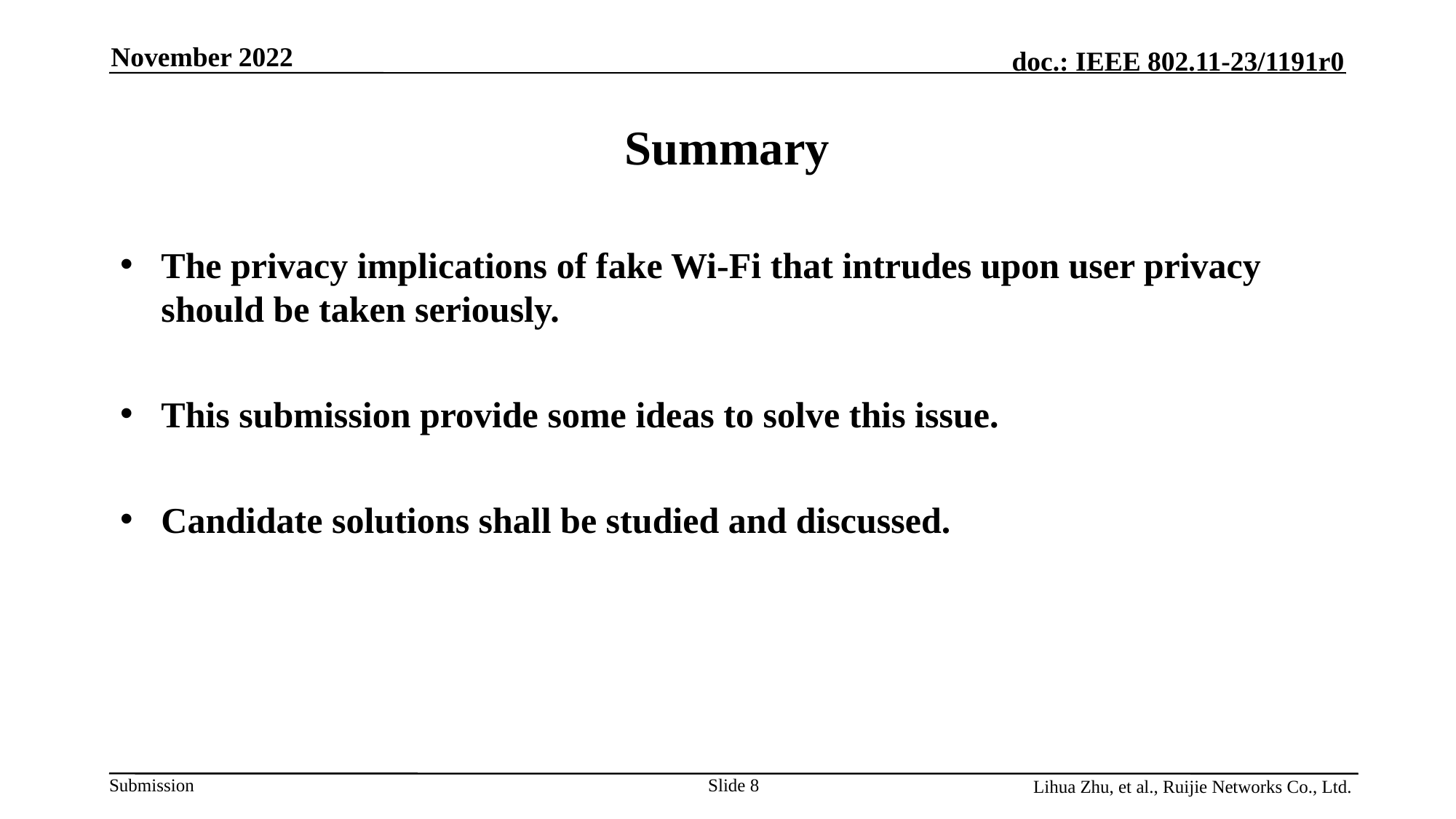

November 2022
Summary
The privacy implications of fake Wi-Fi that intrudes upon user privacy should be taken seriously.

This submission provide some ideas to solve this issue.

Candidate solutions shall be studied and discussed.

Lihua Zhu, et al., Ruijie Networks Co., Ltd.
Slide 8